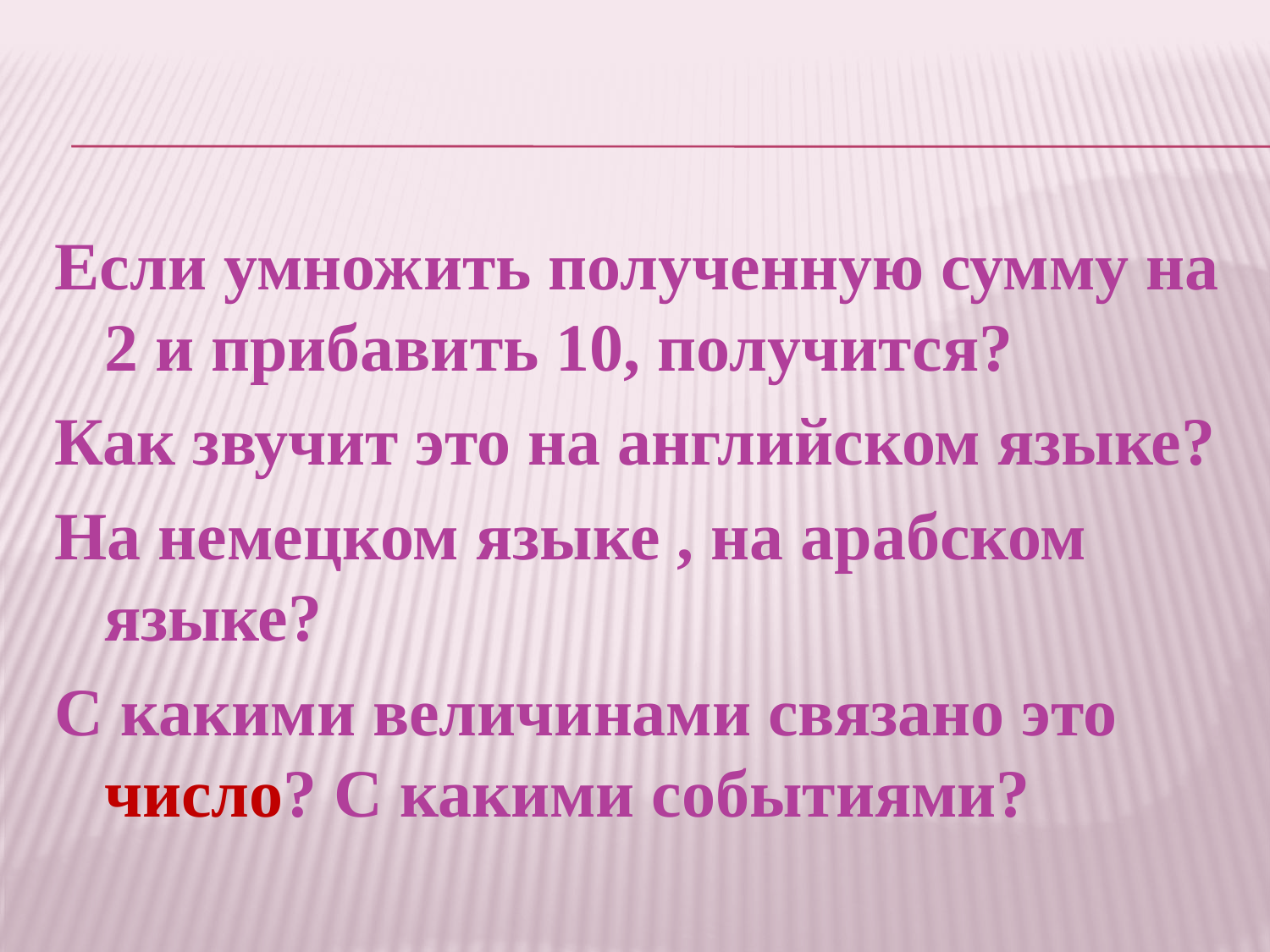

#
Если умножить полученную сумму на 2 и прибавить 10, получится?
Как звучит это на английском языке?
На немецком языке , на арабском  языке?
С какими величинами связано это число? С какими событиями?